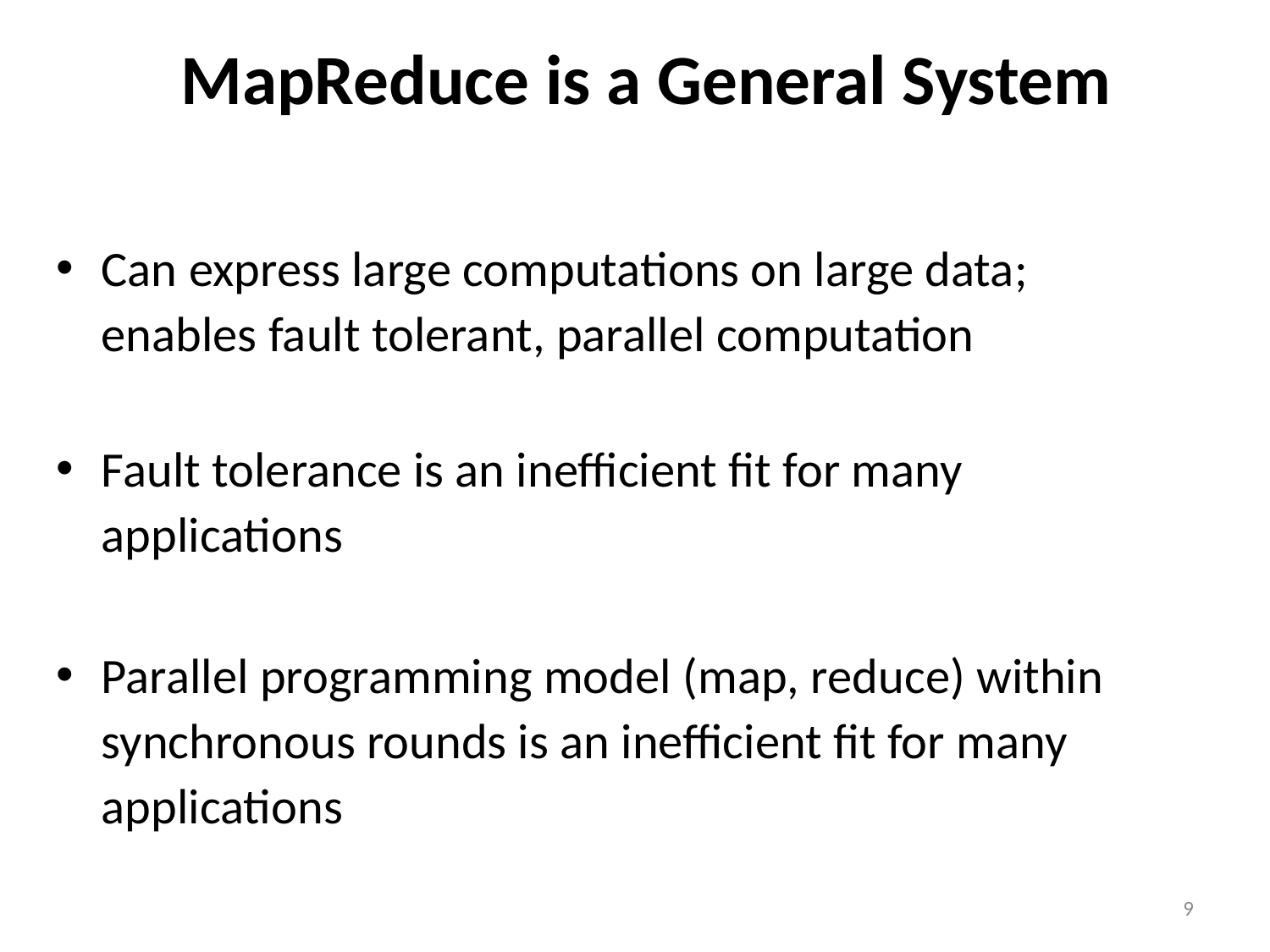

# MapReduce is a General System
Can express large computations on large data; enables fault tolerant, parallel computation
Fault tolerance is an inefficient fit for many applications
Parallel programming model (map, reduce) within synchronous rounds is an inefficient fit for many applications
9